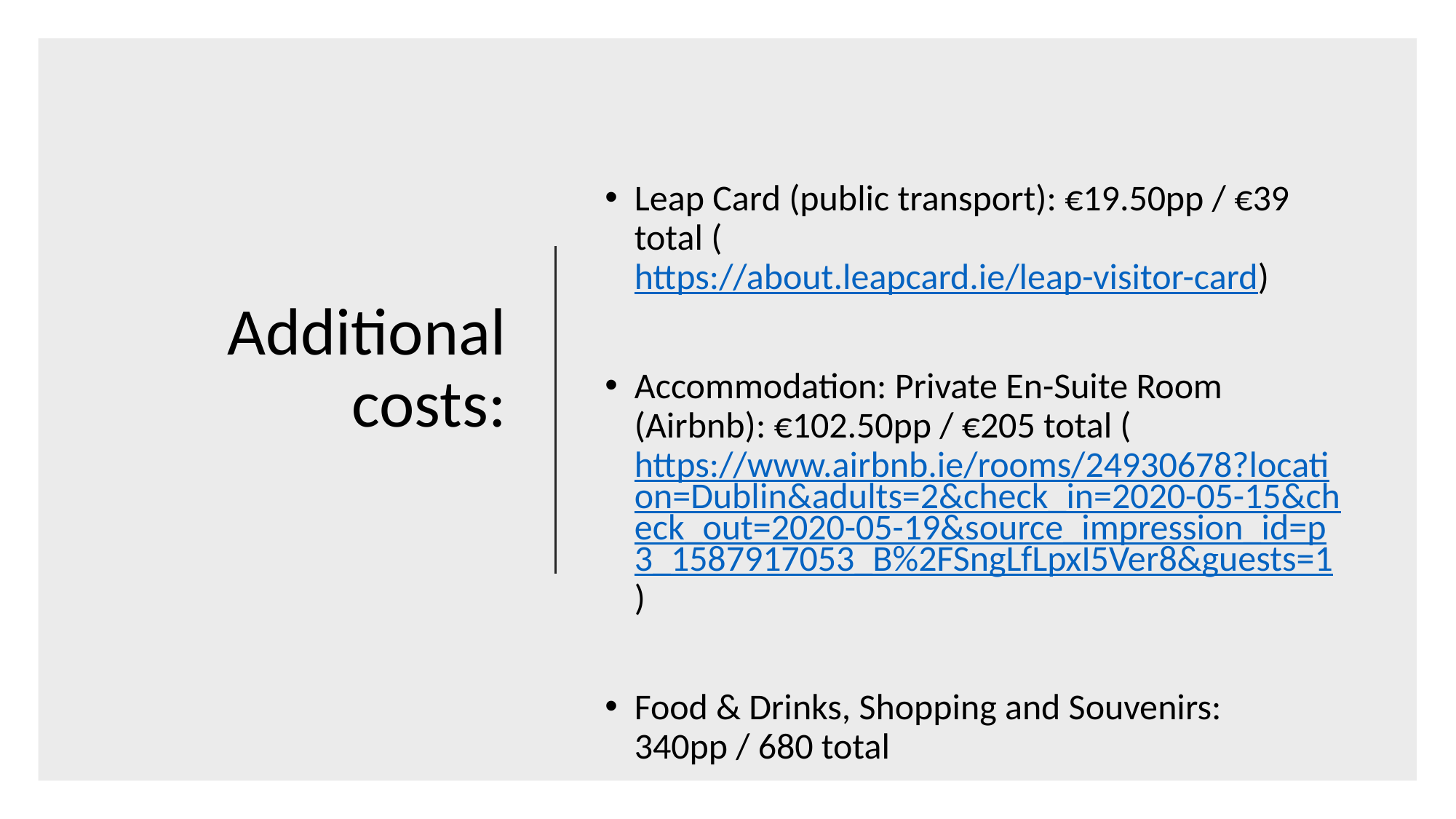

# Additional costs:

Leap Card (public transport): €19.50pp / €39 total (https://about.leapcard.ie/leap-visitor-card)

Accommodation: Private En-Suite Room (Airbnb): €102.50pp / €205 total (https://www.airbnb.ie/rooms/24930678?location=Dublin&adults=2&check_in=2020-05-15&check_out=2020-05-19&source_impression_id=p3_1587917053_B%2FSngLfLpxI5Ver8&guests=1)

Food & Drinks, Shopping and Souvenirs: 340pp / 680 total